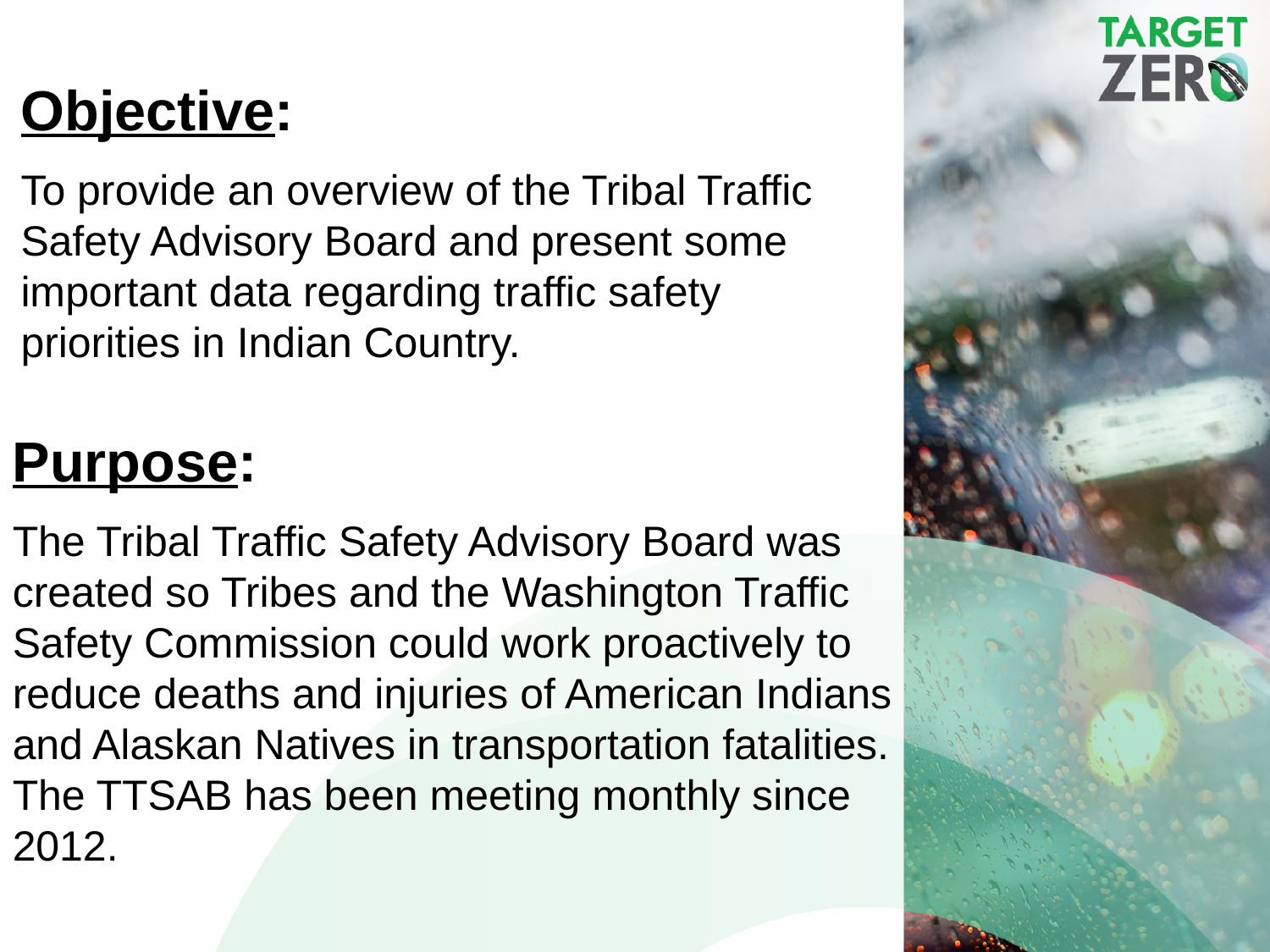

Objective:
To provide an overview of the Tribal Traffic Safety Advisory Board and present some important data regarding traffic safety priorities in Indian Country.

Purpose:
The Tribal Traffic Safety Advisory Board was created so Tribes and the Washington Traffic Safety Commission could work proactively to reduce deaths and injuries of American Indians and Alaskan Natives in transportation fatalities. The TTSAB has been meeting monthly since 2012.